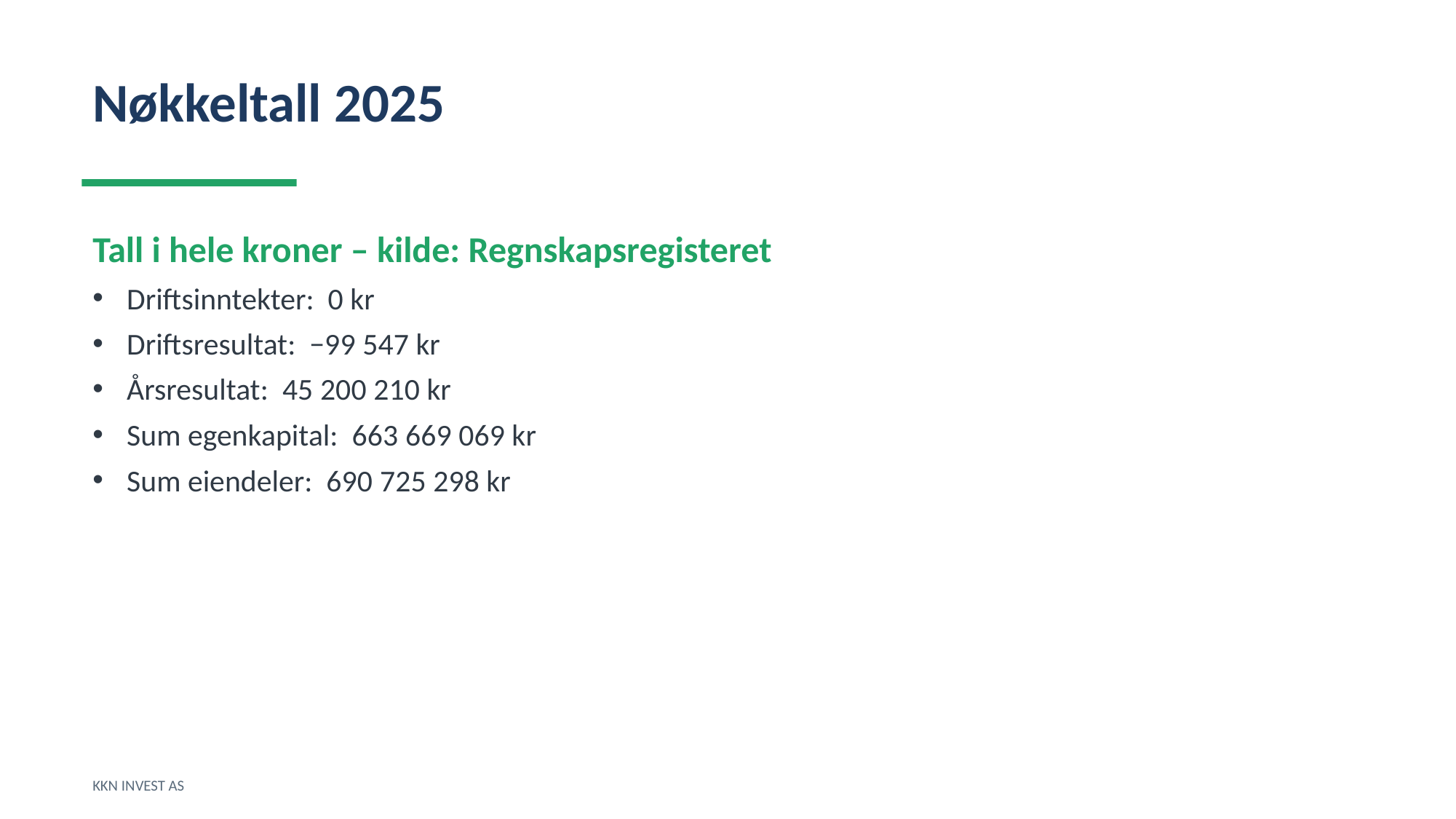

Nøkkeltall 2025

Tall i hele kroner – kilde: Regnskapsregisteret
Driftsinntekter:  0 kr
Driftsresultat:  −99 547 kr
Årsresultat:  45 200 210 kr
Sum egenkapital:  663 669 069 kr
Sum eiendeler:  690 725 298 kr
KKN INVEST AS